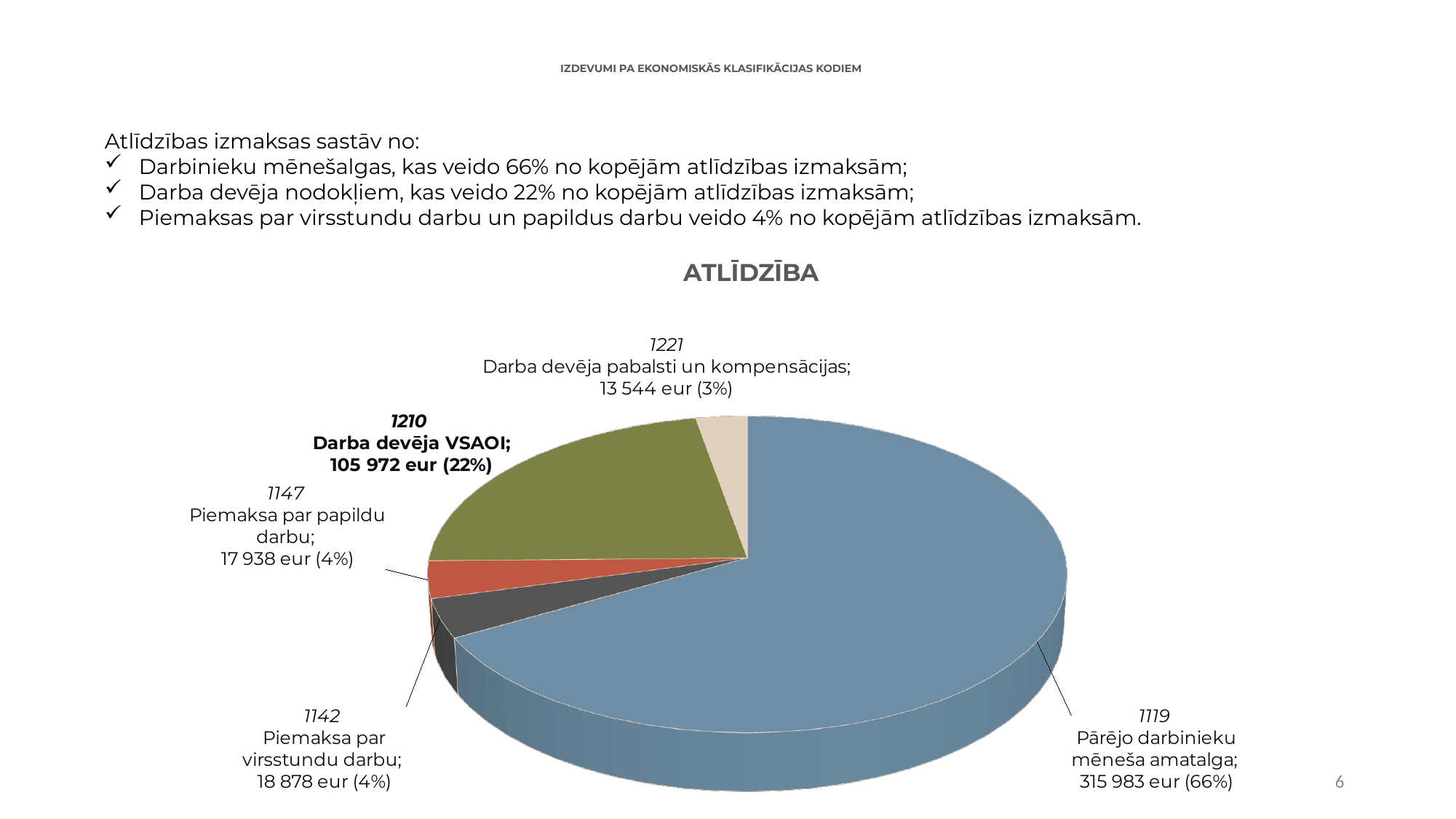

# IZDEVUMI pa Ekonomiskās klasifikācijas kodiem
Atlīdzības izmaksas sastāv no:
Darbinieku mēnešalgas, kas veido 66% no kopējām atlīdzības izmaksām;
Darba devēja nodokļiem, kas veido 22% no kopējām atlīdzības izmaksām;
Piemaksas par virsstundu darbu un papildus darbu veido 4% no kopējām atlīdzības izmaksām.

[unsupported chart]

6